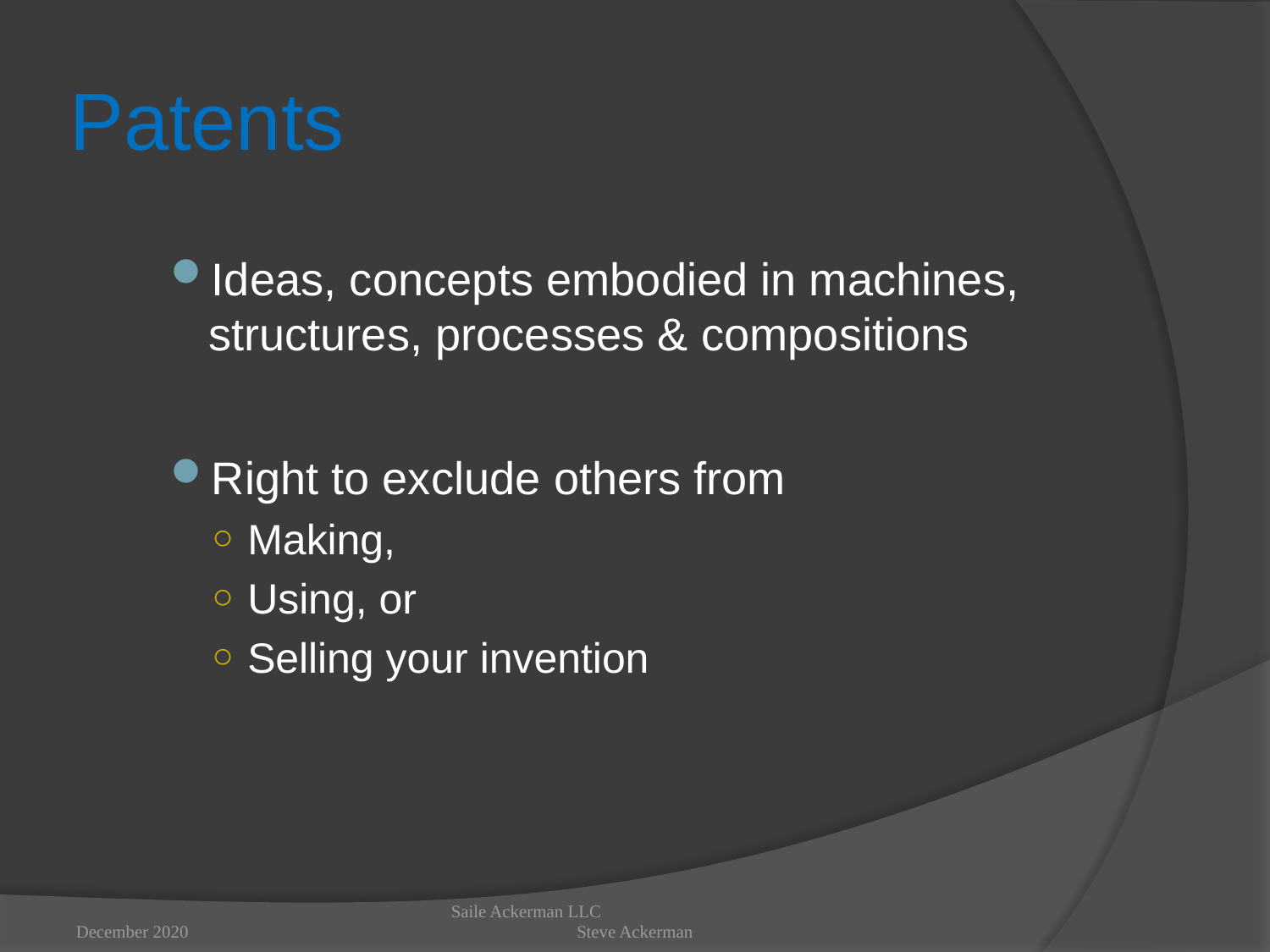

# Patents
Ideas, concepts embodied in machines, structures, processes & compositions

Right to exclude others from
Making,
Using, or
Selling your invention
December 2020
Saile Ackerman LLC                                                  Steve Ackerman